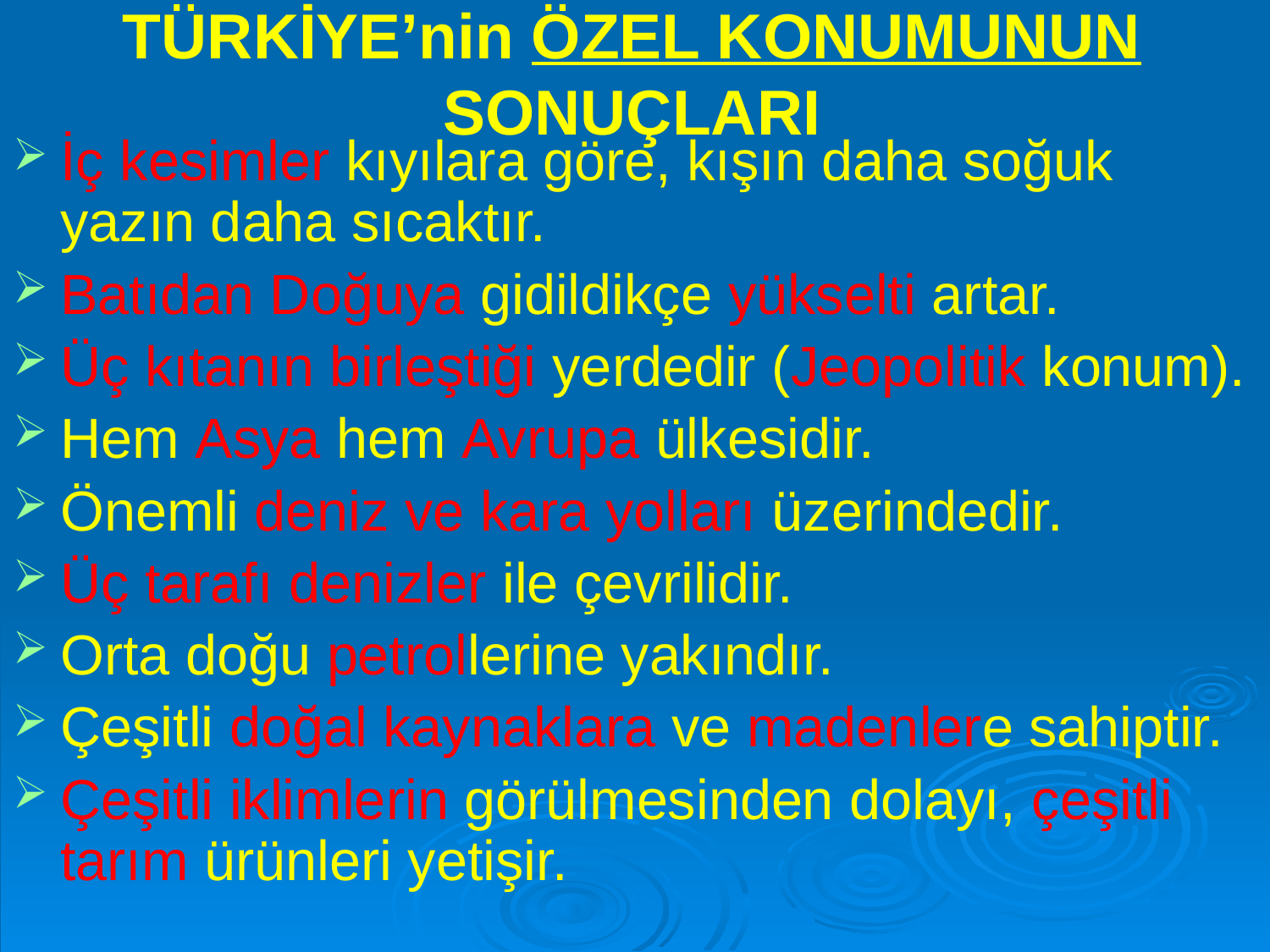

# TÜRKİYE’nin ÖZEL KONUMUNUN SONUÇLARI
İç kesimler kıyılara göre, kışın daha soğuk yazın daha sıcaktır.
Batıdan Doğuya gidildikçe yükselti artar.
Üç kıtanın birleştiği yerdedir (Jeopolitik konum).
Hem Asya hem Avrupa ülkesidir.
Önemli deniz ve kara yolları üzerindedir.
Üç tarafı denizler ile çevrilidir.
Orta doğu petrollerine yakındır.
Çeşitli doğal kaynaklara ve madenlere sahiptir.
Çeşitli iklimlerin görülmesinden dolayı, çeşitli tarım ürünleri yetişir.